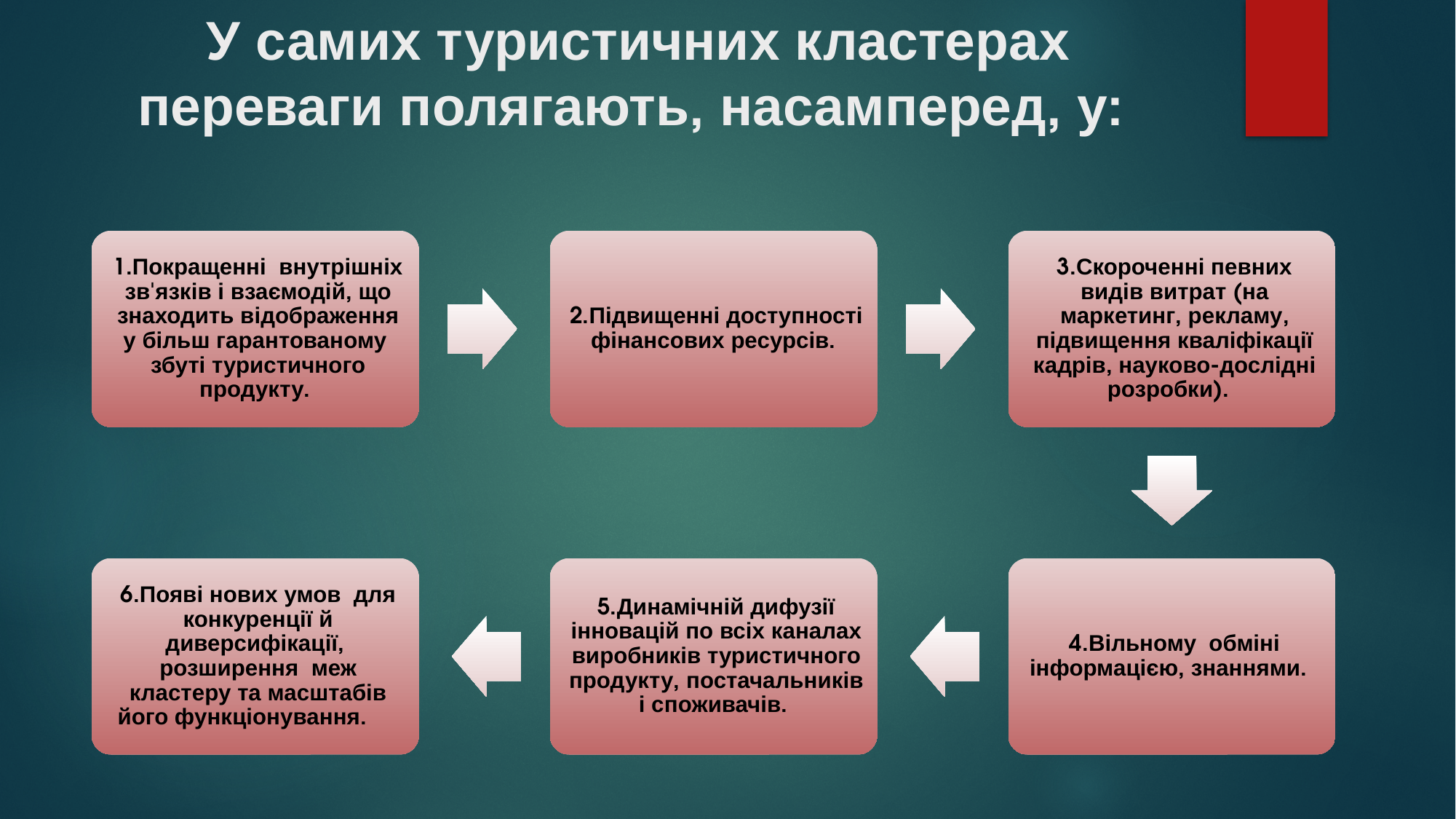

# У самих туристичних кластерах переваги полягають, насамперед, у:
1.Покращенні  внутрішніх зв'язків і взаємодій, що знаходить відображення у більш гарантованому  збуті туристичного продукту.

2.Підвищенні доступності фінансових ресурсів.

3.Скороченні певних видів витрат (на маркетинг, рекламу, підвищення кваліфікації кадрів, науково-дослідні розробки).

4.Вільному  обміні інформацією, знаннями.

5.Динамічній дифузії інновацій по всіх каналах виробників туристичного продукту, постачальників і споживачів.

6.Появі нових умов  для конкуренції й диверсифікації,  розширення  меж кластеру та масштабів його функціонування.